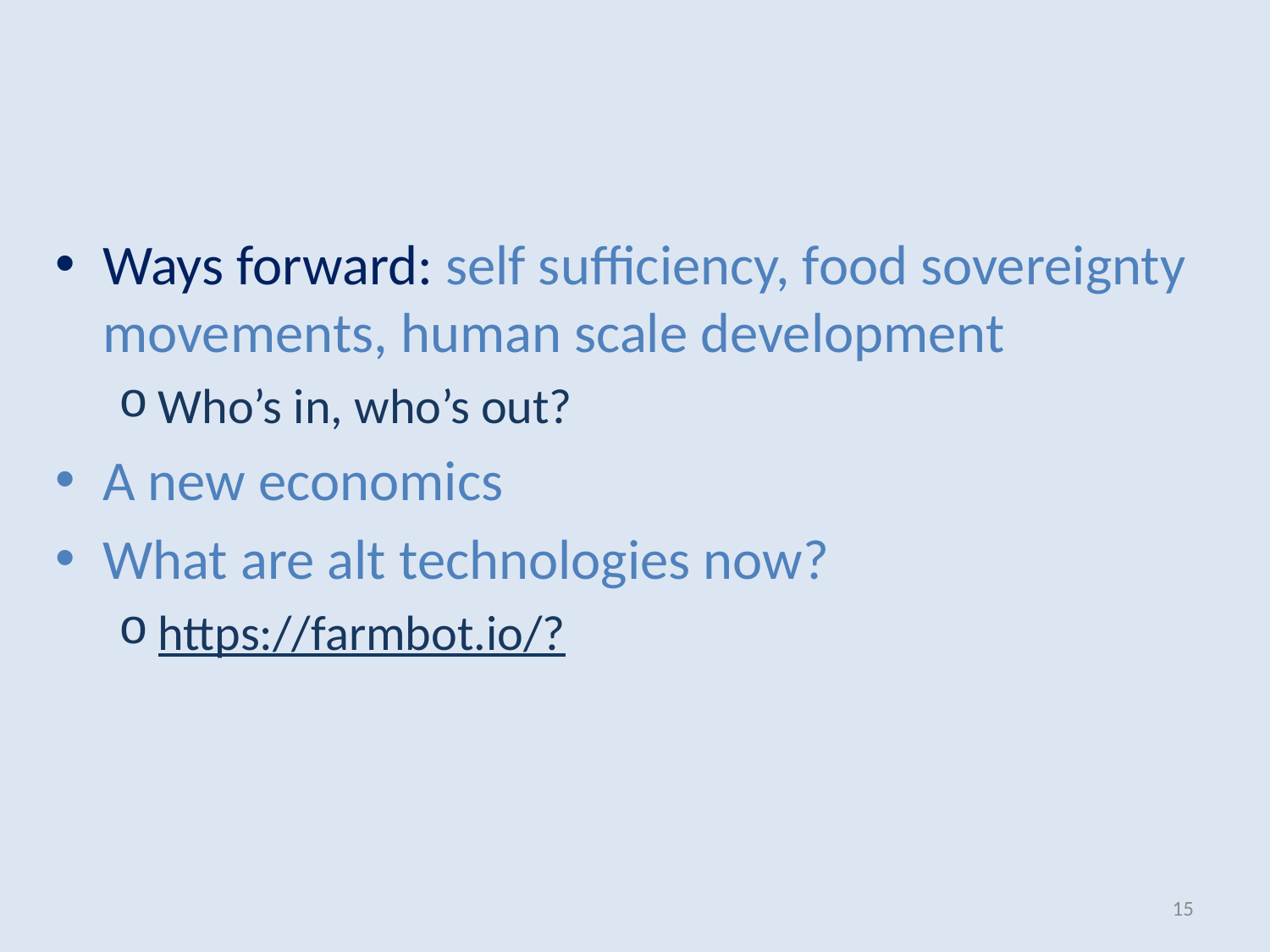

#
Ways forward: self sufficiency, food sovereignty movements, human scale development
Who’s in, who’s out?
A new economics
What are alt technologies now?
https://farmbot.io/?
15